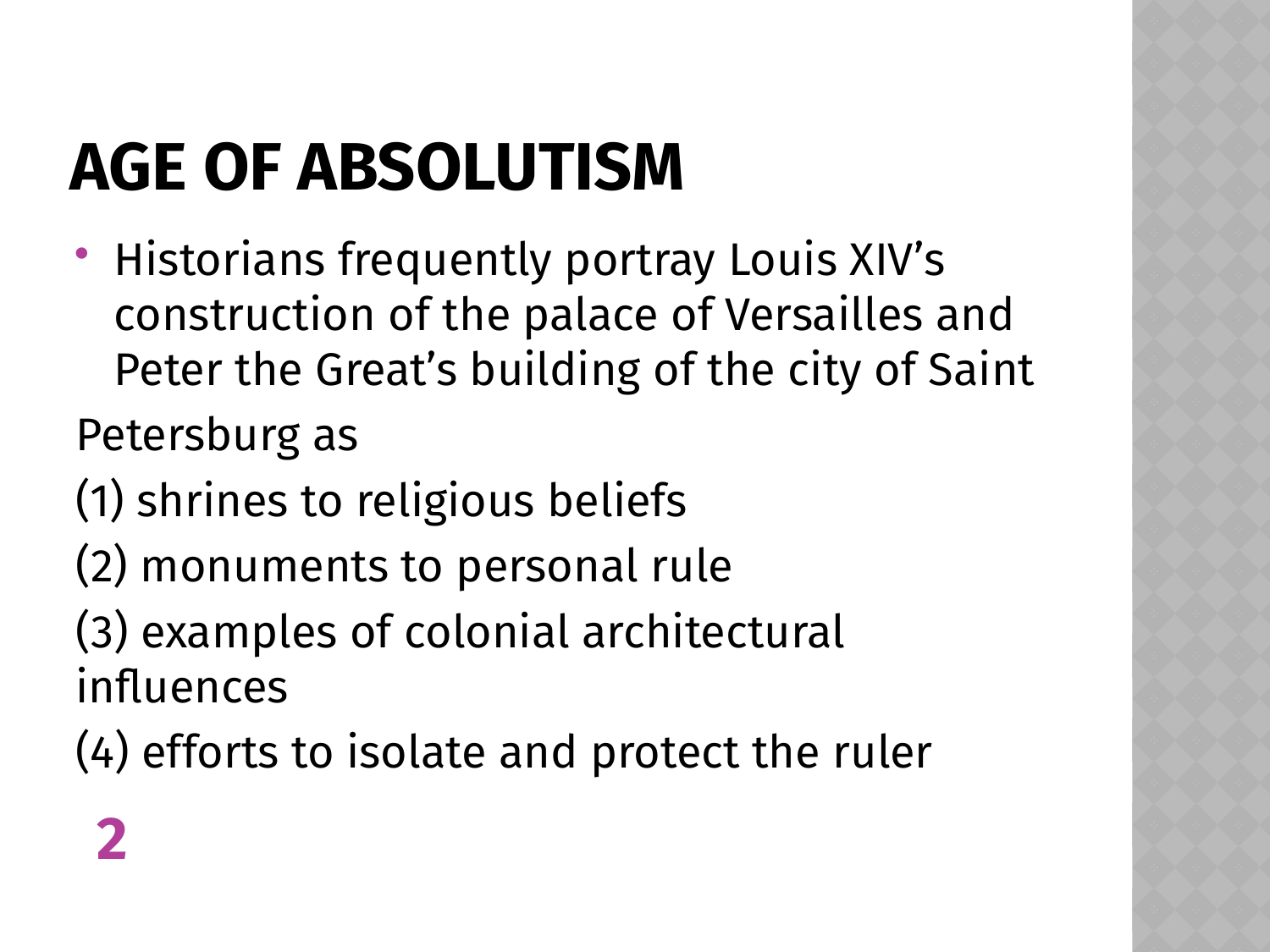

# Age of Absolutism
Historians frequently portray Louis XIV’s construction of the palace of Versailles and Peter the Great’s building of the city of Saint
Petersburg as
(1) shrines to religious beliefs
(2) monuments to personal rule
(3) examples of colonial architectural influences
(4) efforts to isolate and protect the ruler
2